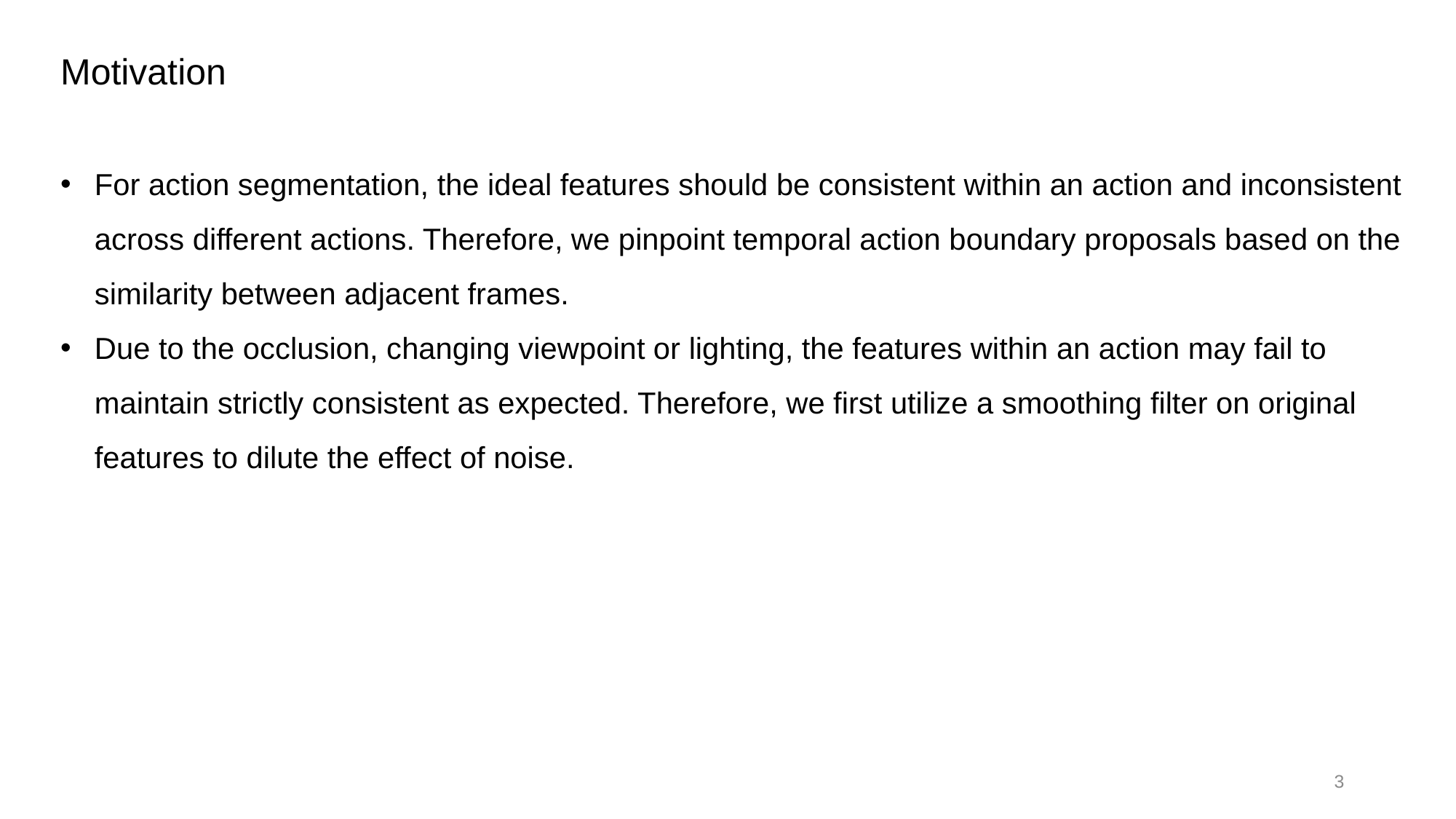

Motivation

For action segmentation, the ideal features should be consistent within an action and inconsistent across different actions. Therefore, we pinpoint temporal action boundary proposals based on the similarity between adjacent frames.
Due to the occlusion, changing viewpoint or lighting, the features within an action may fail to maintain strictly consistent as expected. Therefore, we first utilize a smoothing filter on original features to dilute the effect of noise.
3